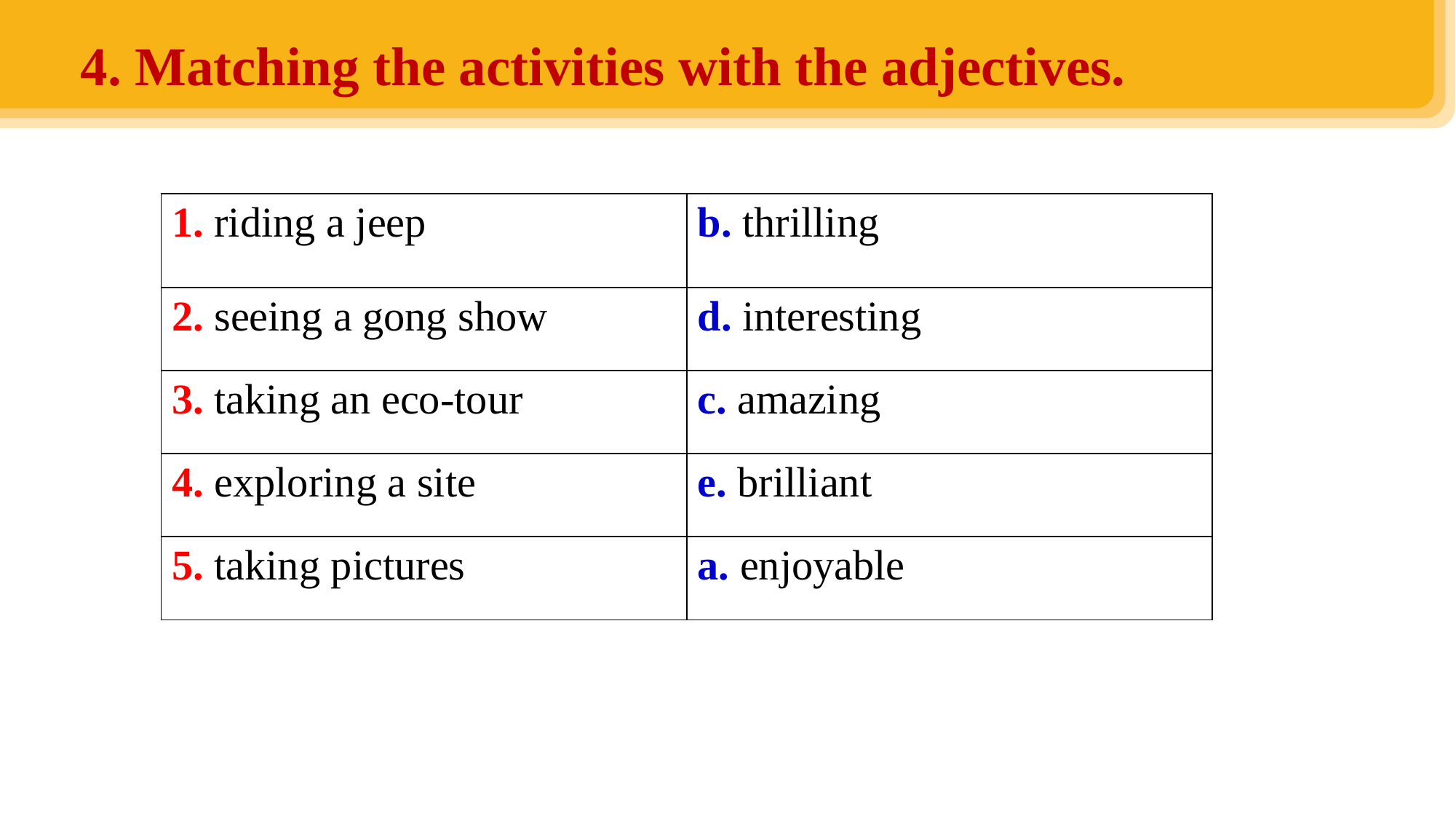

4. Matching the activities with the adjectives.

| 1. riding a jeep | b. thrilling |
| --- | --- |
| 2. seeing a gong show | d. interesting |
| 3. taking an eco-tour | c. amazing |
| 4. exploring a site | e. brilliant |
| 5. taking pictures | a. enjoyable |